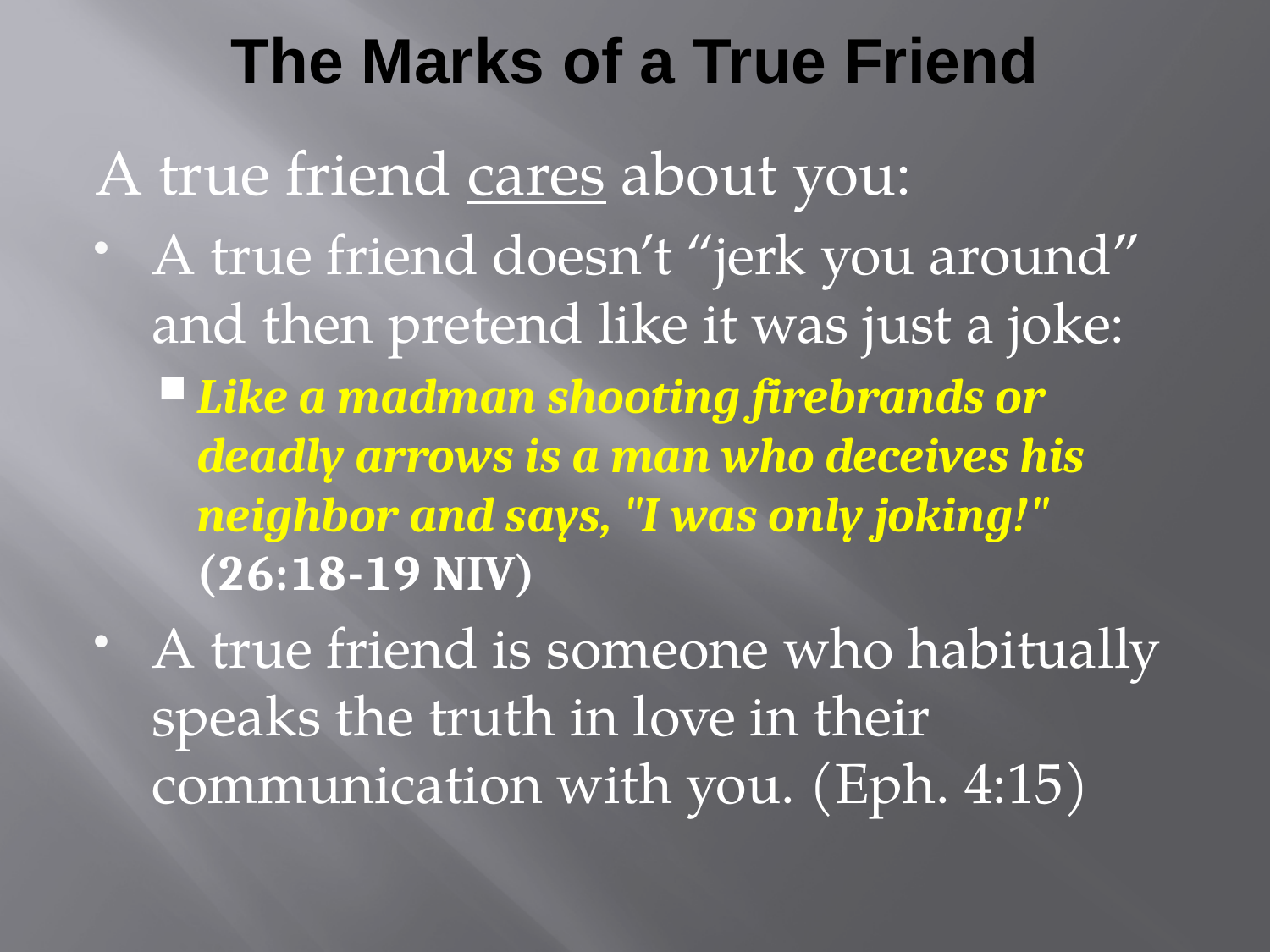

# The Marks of a True Friend
A true friend cares about you:
A true friend doesn’t “jerk you around” and then pretend like it was just a joke:
Like a madman shooting firebrands or deadly arrows is a man who deceives his neighbor and says, "I was only joking!" (26:18-19 NIV)
A true friend is someone who habitually speaks the truth in love in their communication with you. (Eph. 4:15)